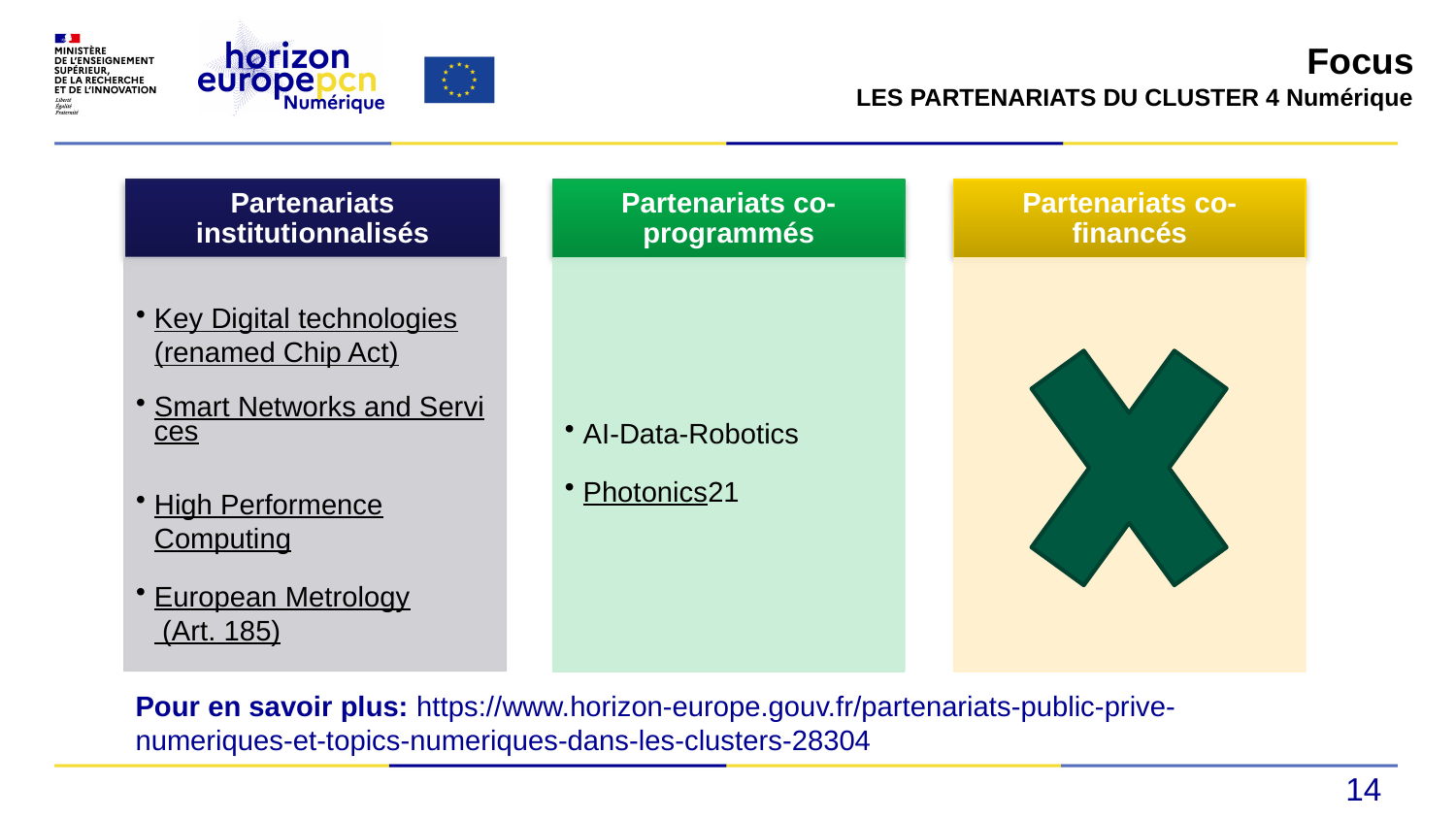

Focus
LES PARTENARIATS DU CLUSTER 4 Numérique
Partenariats institutionnalisés
Key Digital technologies (renamed Chip Act)
Smart Networks and Services

High Performence Computing
European Metrology (Art. 185)
Partenariats co-programmés
AI-Data-Robotics
Photonics21
Partenariats co-financés

Pour en savoir plus: https://www.horizon-europe.gouv.fr/partenariats-public-prive-numeriques-et-topics-numeriques-dans-les-clusters-28304
14